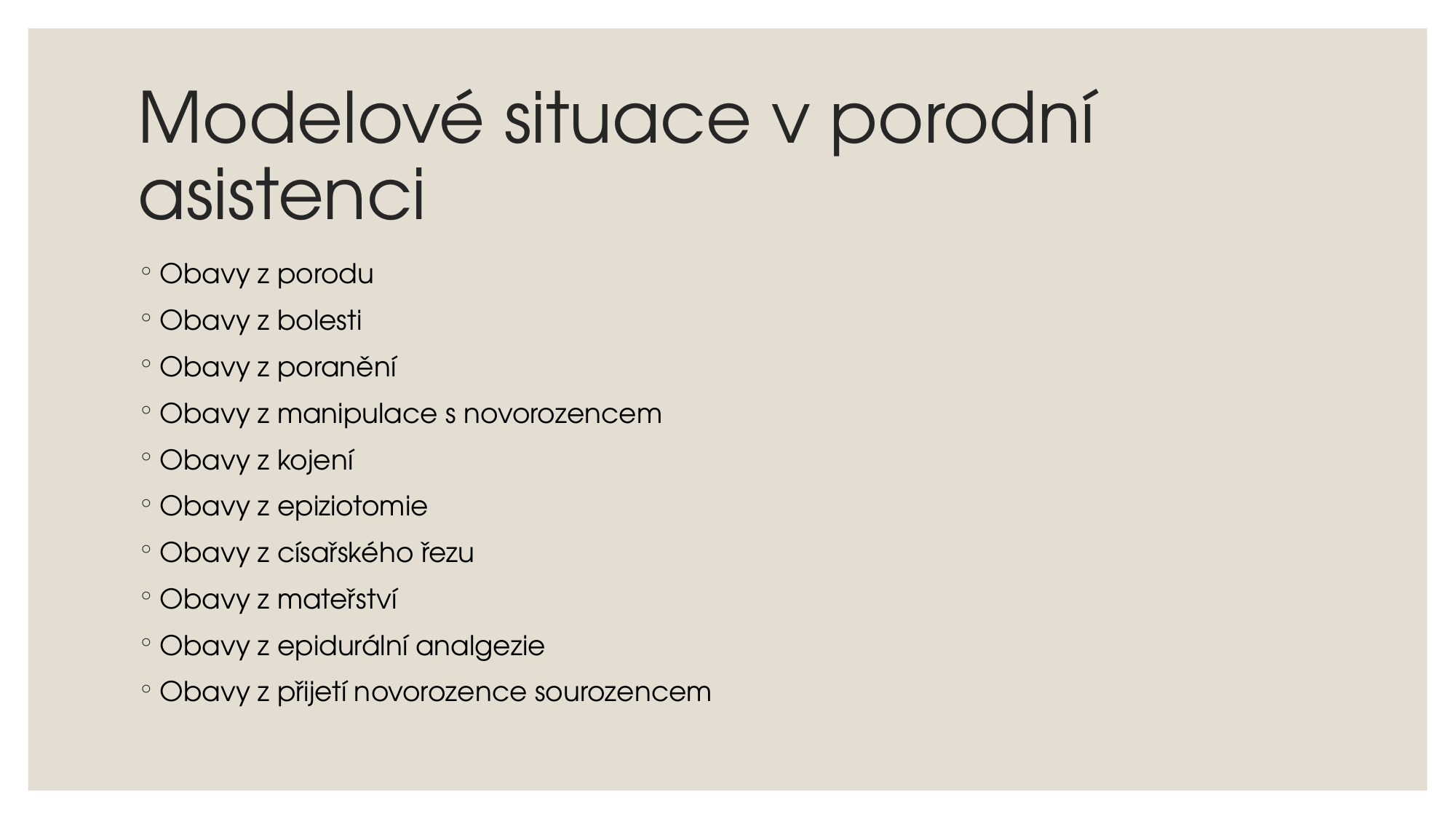

# Modelové situace v porodní asistenci
Obavy z porodu
Obavy z bolesti
Obavy z poranění
Obavy z manipulace s novorozencem
Obavy z kojení
Obavy z epiziotomie
Obavy z císařského řezu
Obavy z mateřství
Obavy z epidurální analgezie
Obavy z přijetí novorozence sourozencem